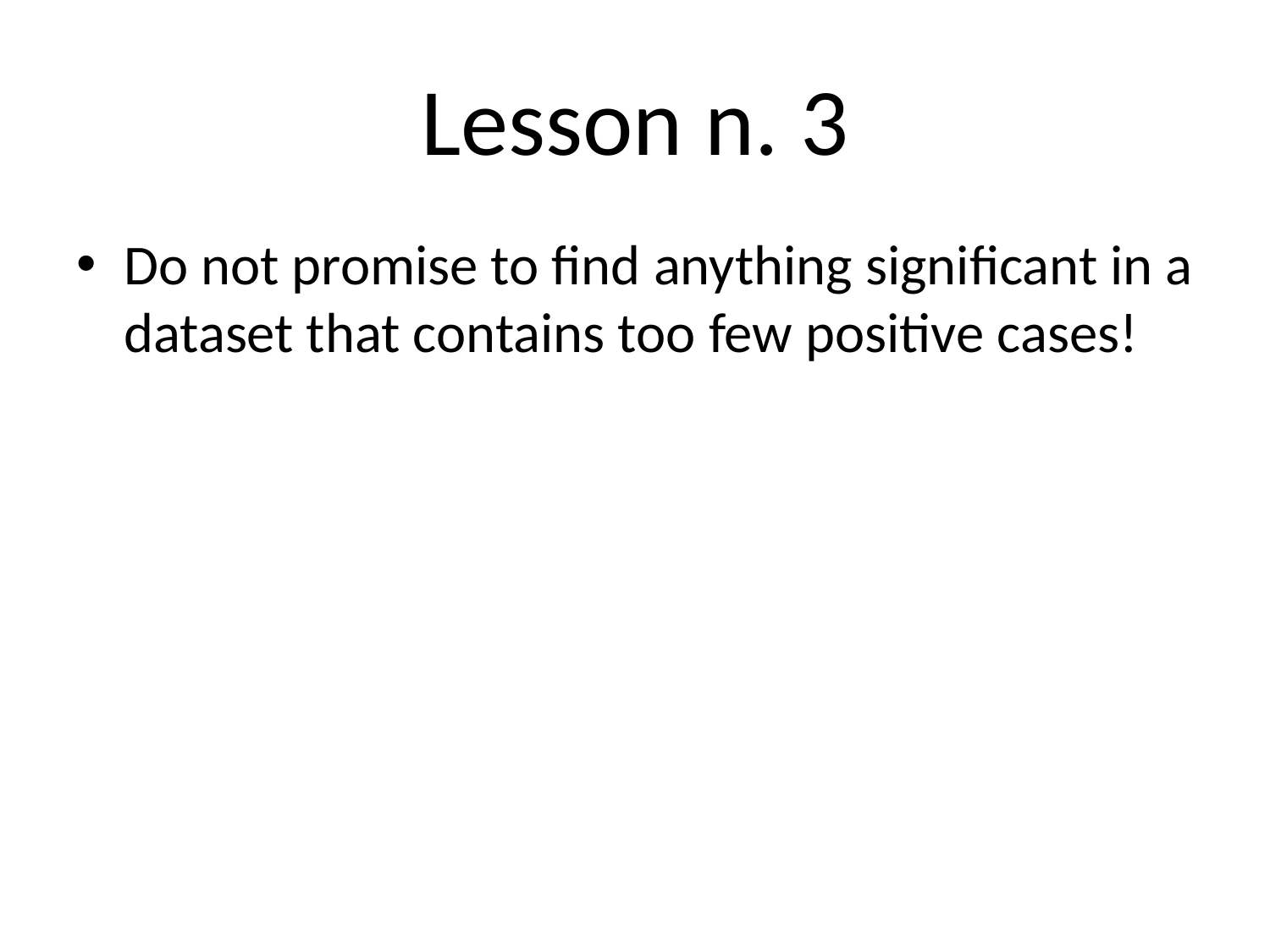

# Lesson n. 3
Do not promise to find anything significant in a dataset that contains too few positive cases!